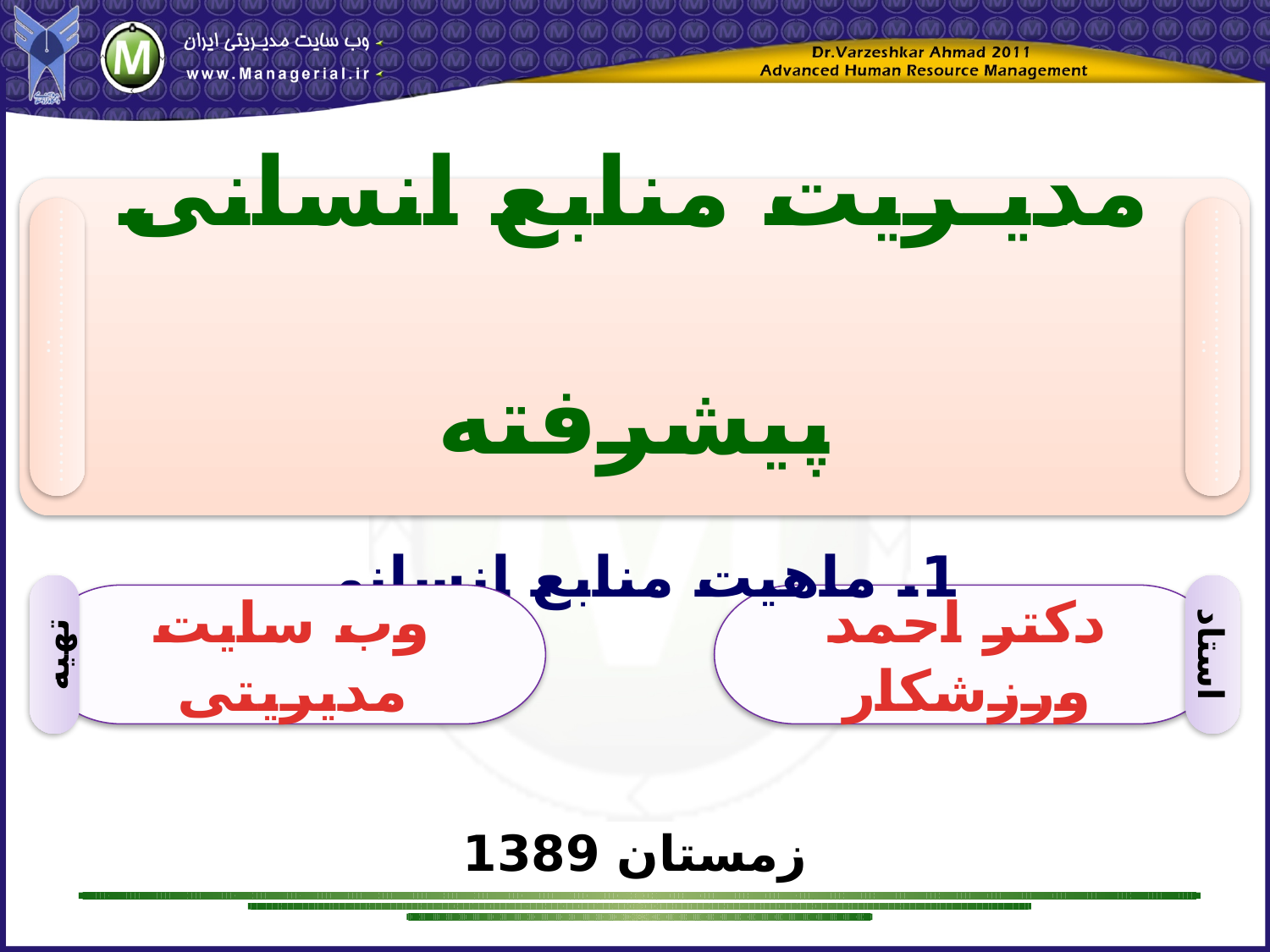

مدیـریت منابع انسانی پیشرفته
1. ماهیت منابع انسانی
...................................
...................................
وب سایت مدیریتی
دکتر احمد ورزشکار
استاد
تهیه
زمستان 1389